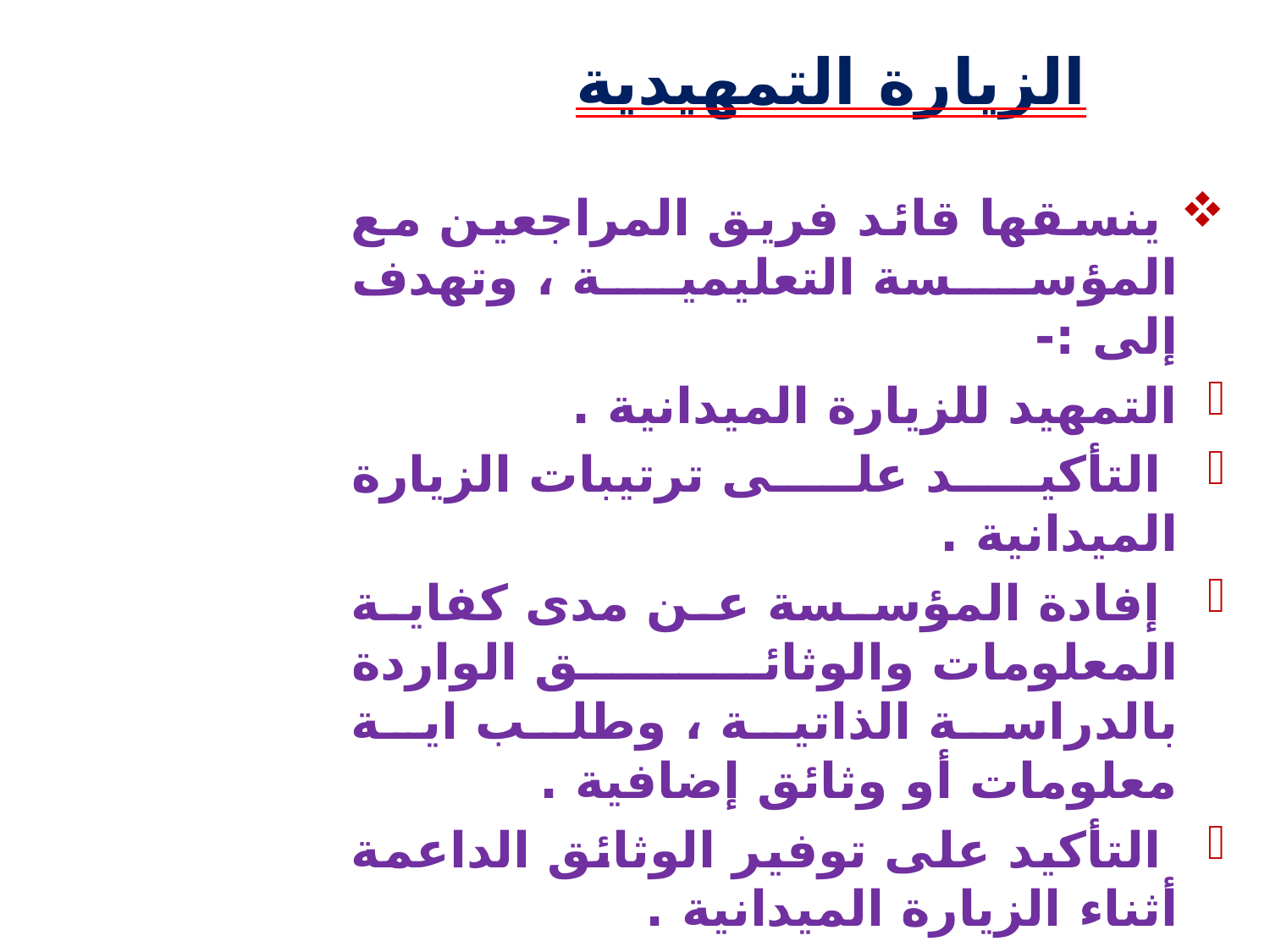

# الزيارة التمهيدية
 ينسقها قائد فريق المراجعين مع المؤسسة التعليمية ، وتهدف إلى :-
التمهيد للزيارة الميدانية .
 التأكيد على ترتيبات الزيارة الميدانية .
 إفادة المؤسسة عن مدى كفاية المعلومات والوثائق الواردة بالدراسة الذاتية ، وطلب اية معلومات أو وثائق إضافية .
 التأكيد على توفير الوثائق الداعمة أثناء الزيارة الميدانية .